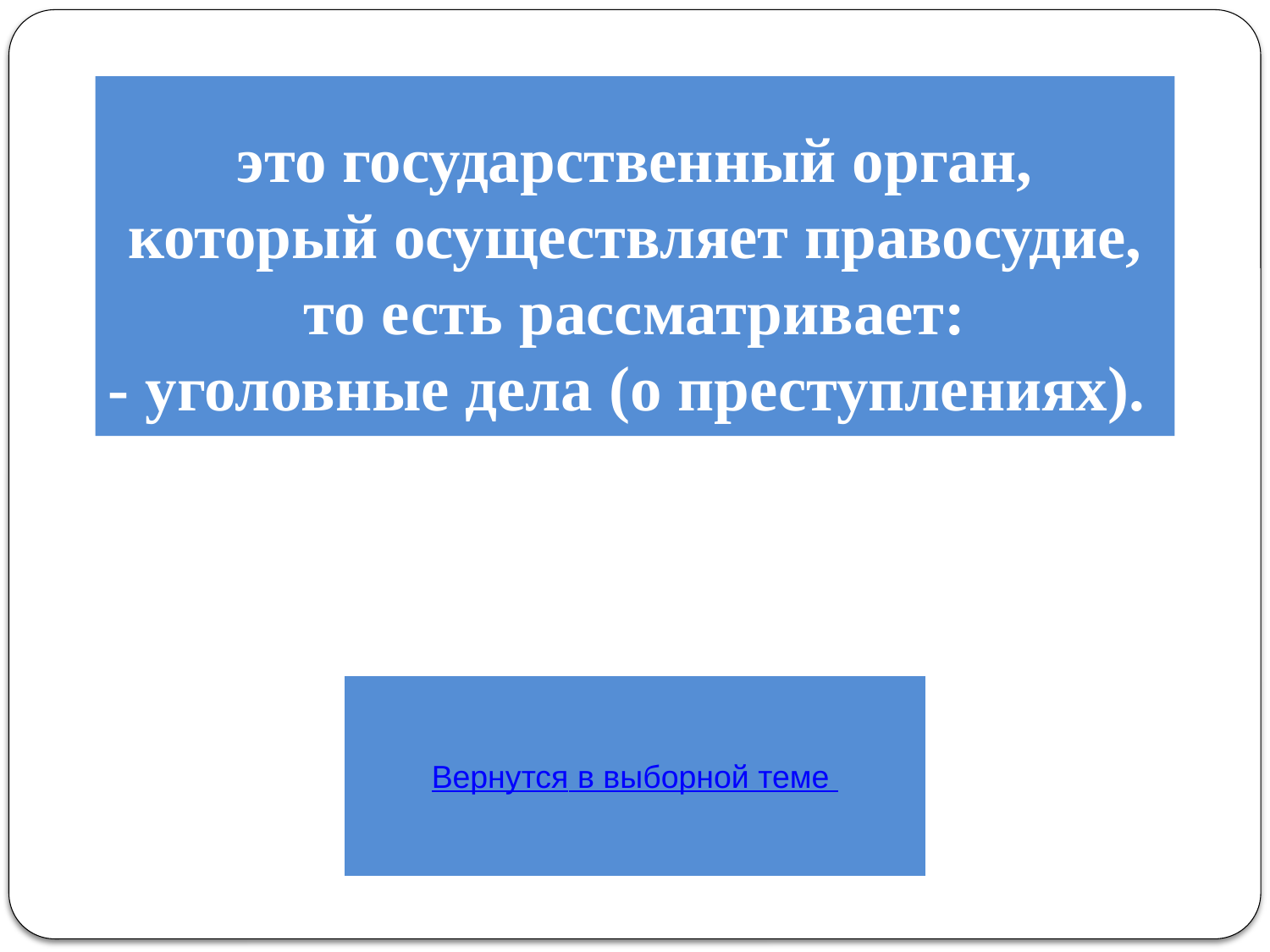

# это государственный орган, который осуществляет правосудие, то есть рассматривает: - уголовные дела (о преступлениях).